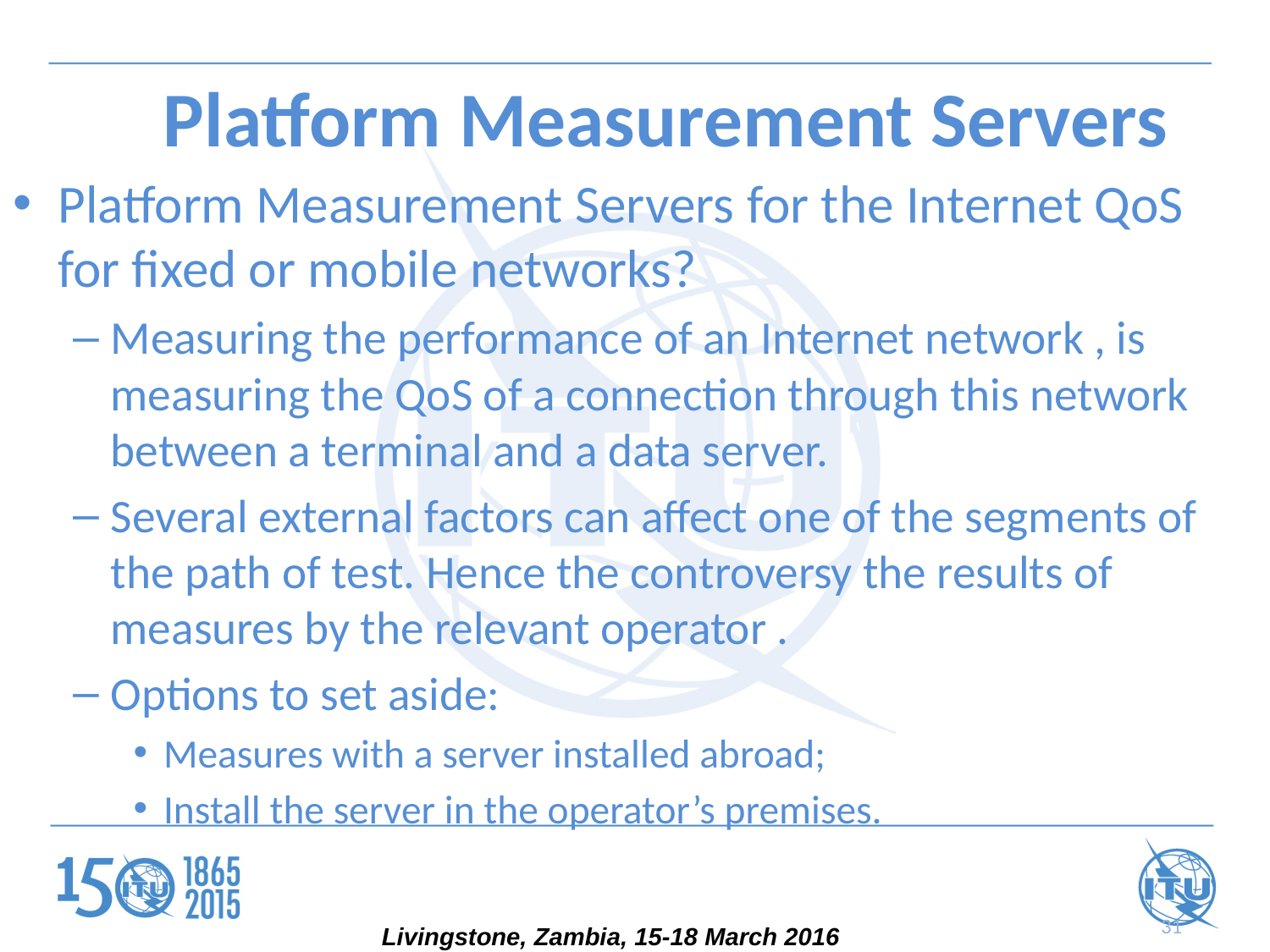

# Platform Measurement Servers
Platform Measurement Servers for the Internet QoS for fixed or mobile networks?
Measuring the performance of an Internet network , is measuring the QoS of a connection through this network between a terminal and a data server.
Several external factors can affect one of the segments of the path of test. Hence the controversy the results of measures by the relevant operator .
Options to set aside:
Measures with a server installed abroad;
Install the server in the operator’s premises.

31
Livingstone, Zambia, 15-18 March 2016